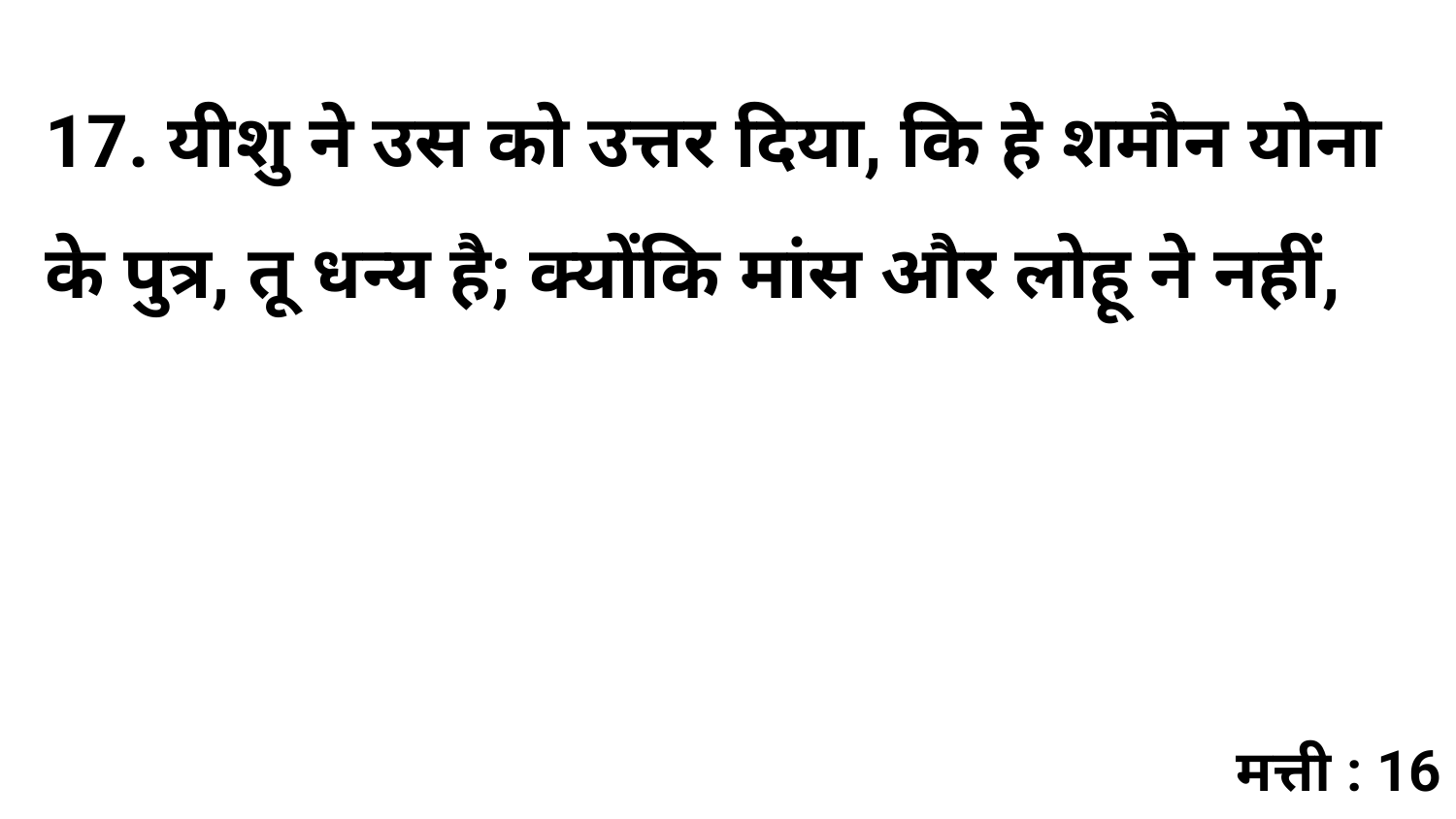

17. यीशु ने उस को उत्तर दिया, कि हे शमौन योना के पुत्र, तू धन्य है; क्योंकि मांस और लोहू ने नहीं,
मत्ती : 16